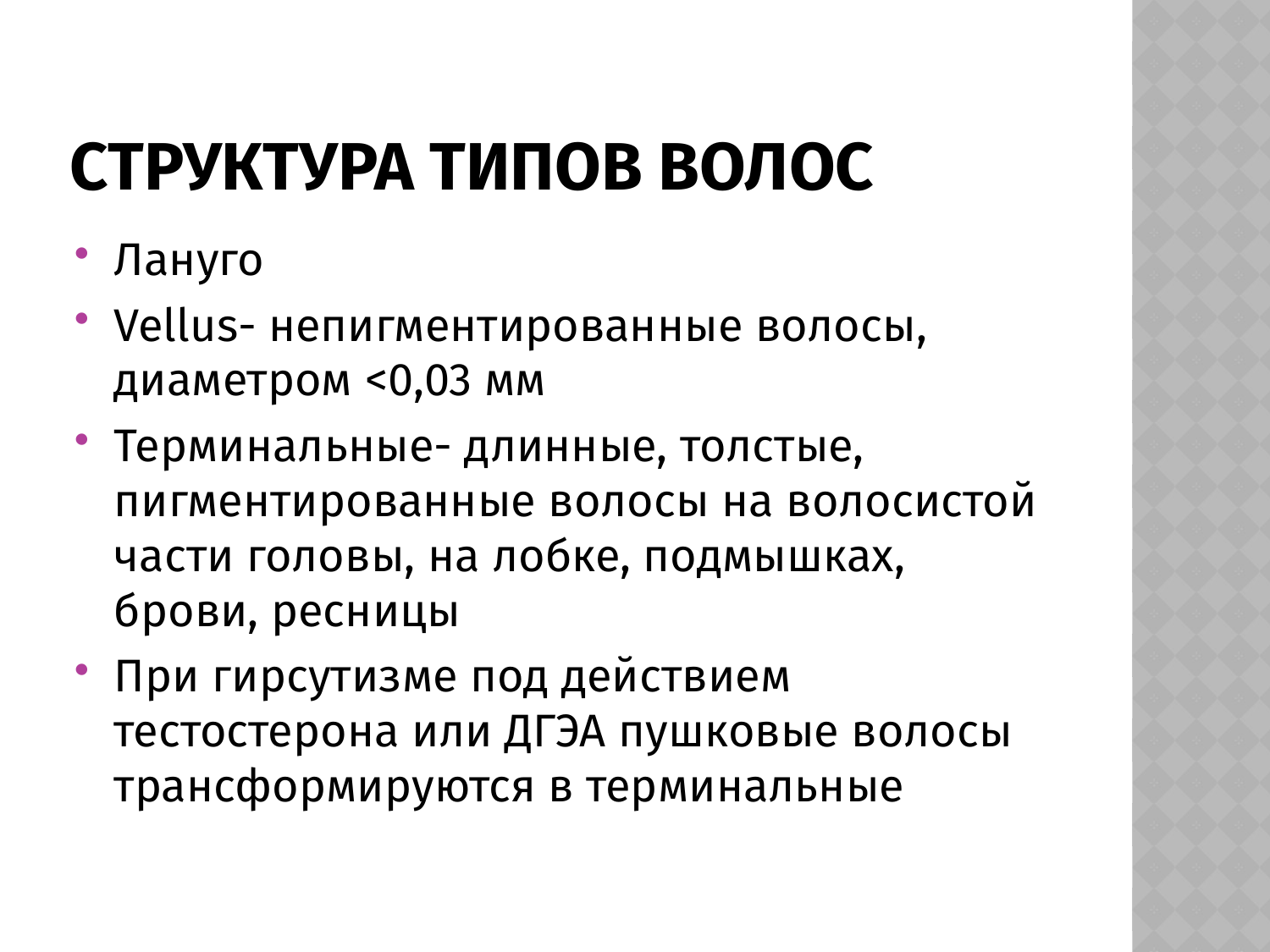

# Структура типов волос
Лануго
Vellus- непигментированные волосы, диаметром <0,03 мм
Терминальные- длинные, толстые, пигментированные волосы на волосистой части головы, на лобке, подмышках, брови, ресницы
При гирсутизме под действием тестостерона или ДГЭА пушковые волосы трансформируются в терминальные